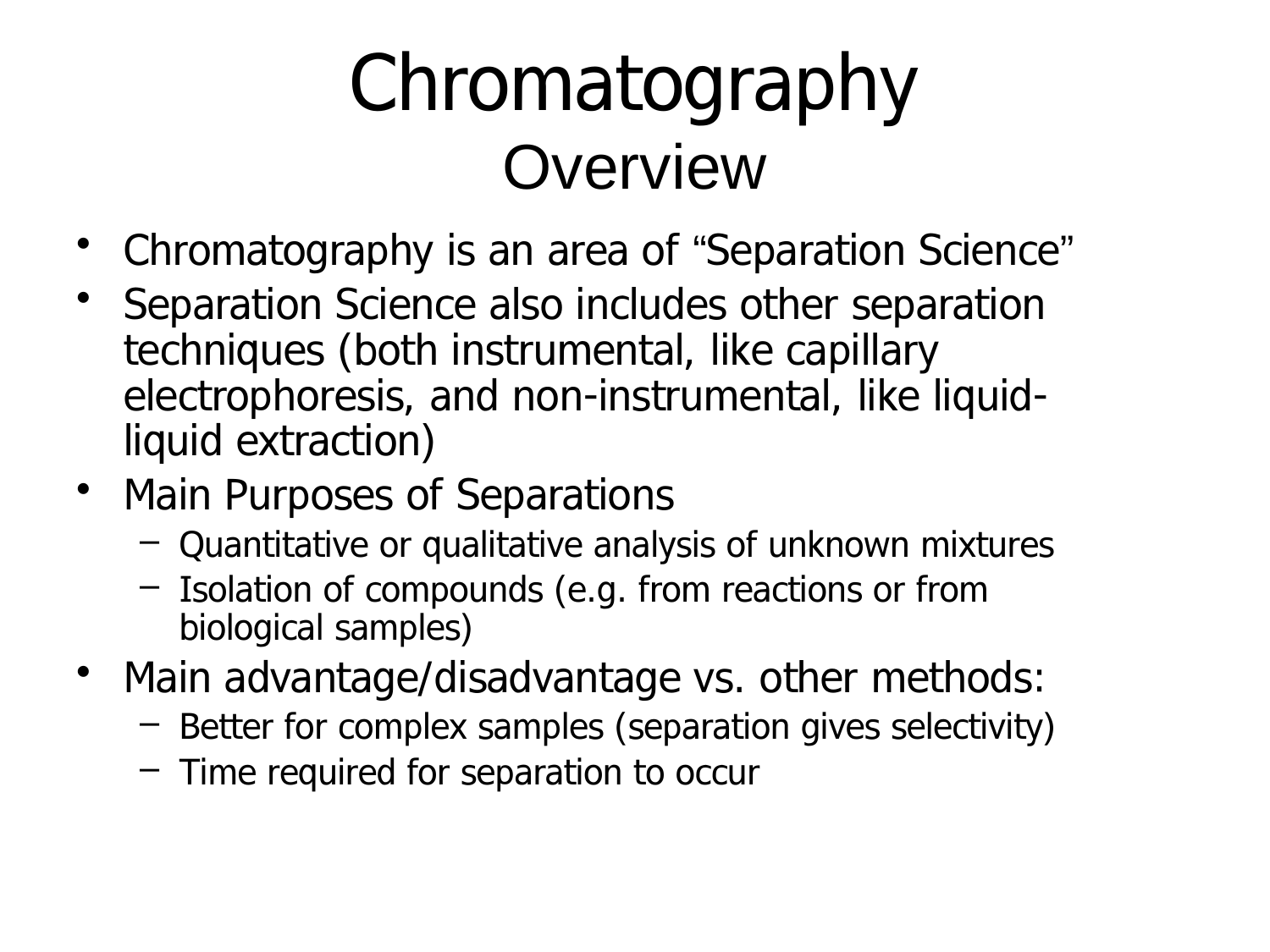

# Chromatography Overview
Chromatography is an area of “Separation Science”
Separation Science also includes other separation techniques (both instrumental, like capillary electrophoresis, and non-instrumental, like liquid-liquid extraction)
Main Purposes of Separations
Quantitative or qualitative analysis of unknown mixtures
Isolation of compounds (e.g. from reactions or from biological samples)
Main advantage/disadvantage vs. other methods:
Better for complex samples (separation gives selectivity)
Time required for separation to occur